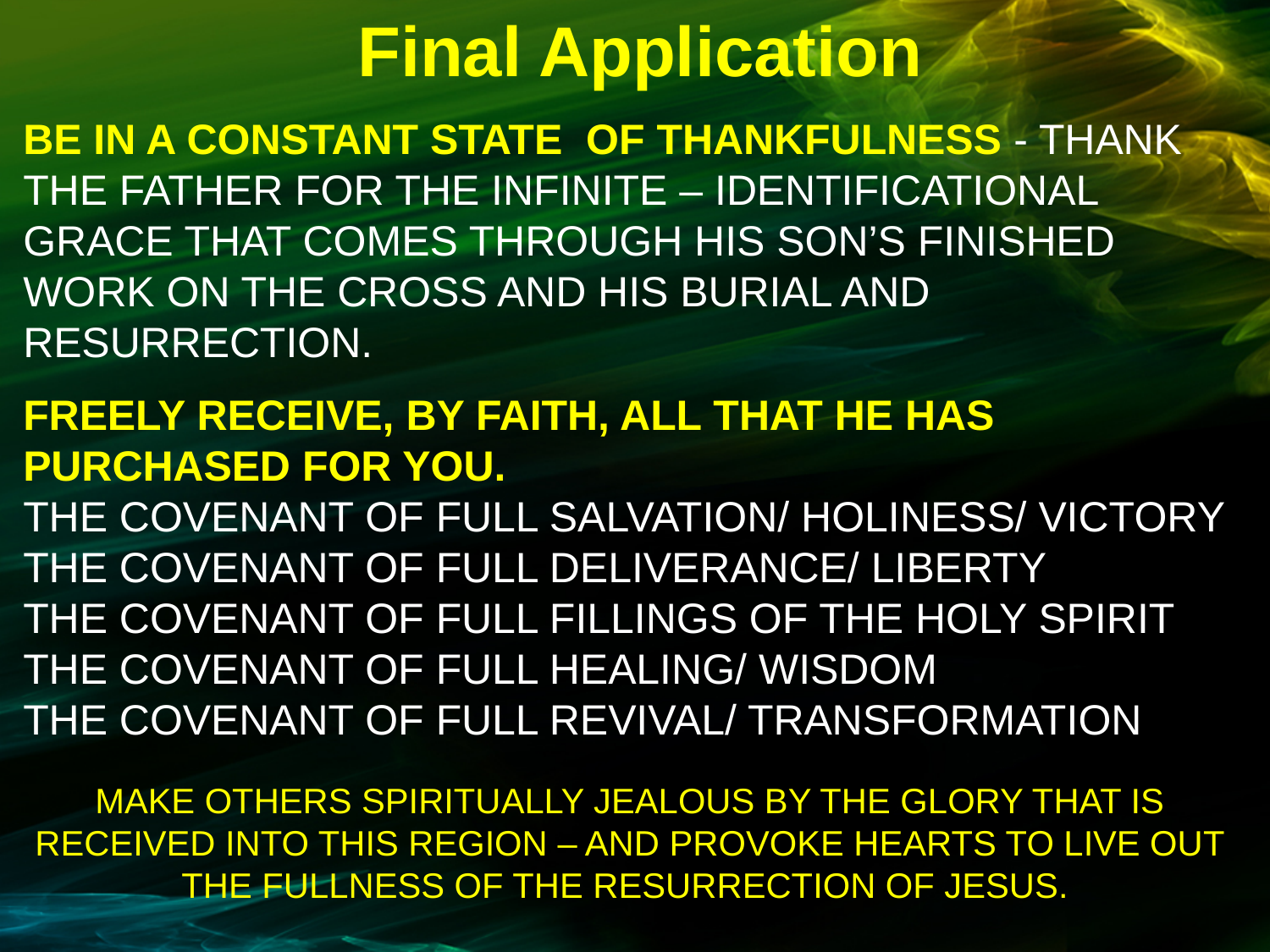

Final Application
BE IN A CONSTANT STATE  OF THANKFULNESS - THANK THE FATHER FOR THE INFINITE – IDENTIFICATIONAL GRACE THAT COMES THROUGH HIS SON’S FINISHED WORK ON THE CROSS AND HIS BURIAL AND RESURRECTION.

FREELY RECEIVE, BY FAITH, ALL THAT HE HAS PURCHASED FOR YOU.
THE COVENANT OF FULL SALVATION/ HOLINESS/ VICTORY
THE COVENANT OF FULL DELIVERANCE/ LIBERTY
THE COVENANT OF FULL FILLINGS OF THE HOLY SPIRIT
THE COVENANT OF FULL HEALING/ WISDOM
THE COVENANT OF FULL REVIVAL/ TRANSFORMATION

MAKE OTHERS SPIRITUALLY JEALOUS BY THE GLORY THAT IS RECEIVED INTO THIS REGION – AND PROVOKE HEARTS TO LIVE OUT THE FULLNESS OF THE RESURRECTION OF JESUS.